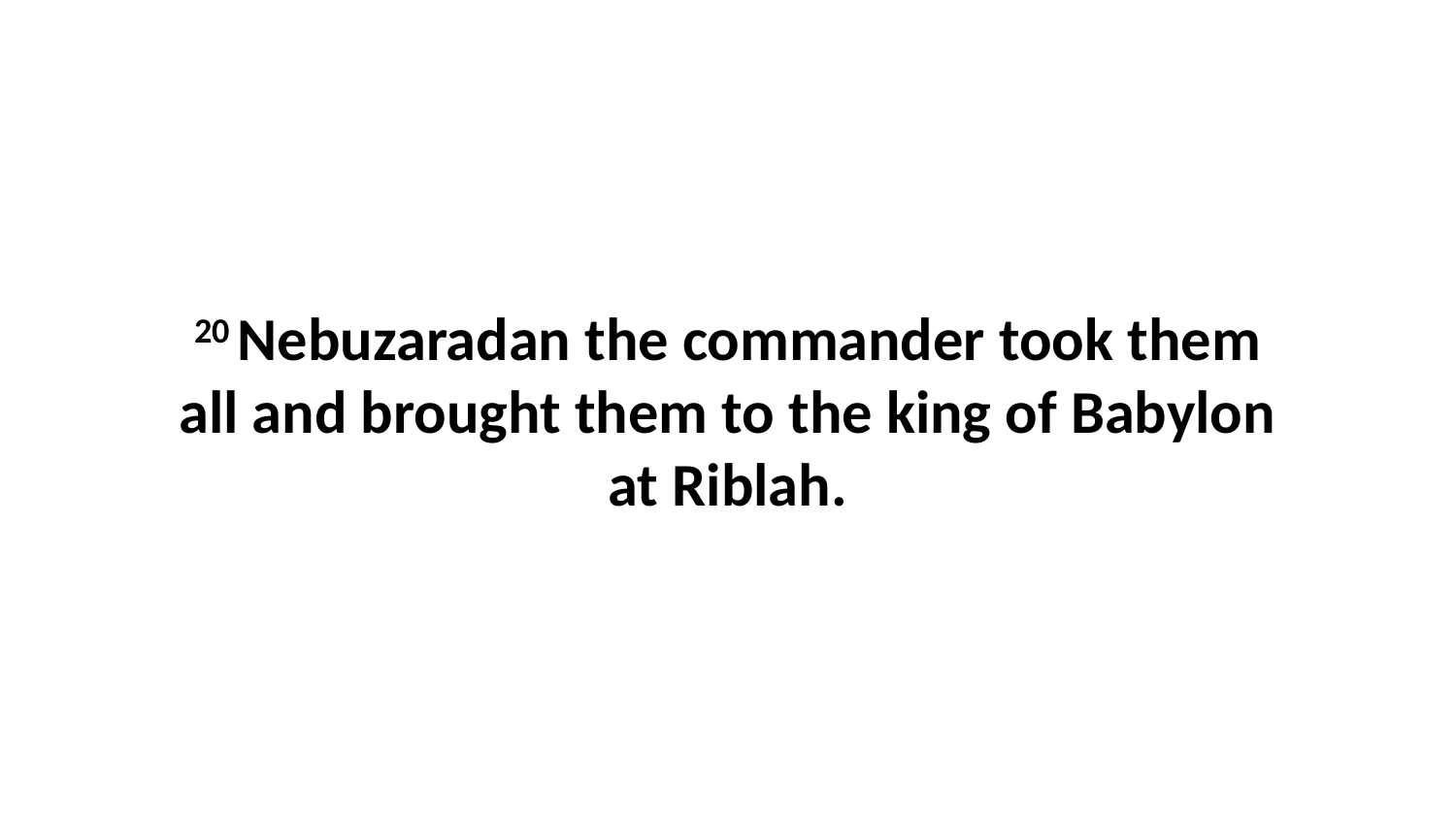

20 Nebuzaradan the commander took them all and brought them to the king of Babylon at Riblah.